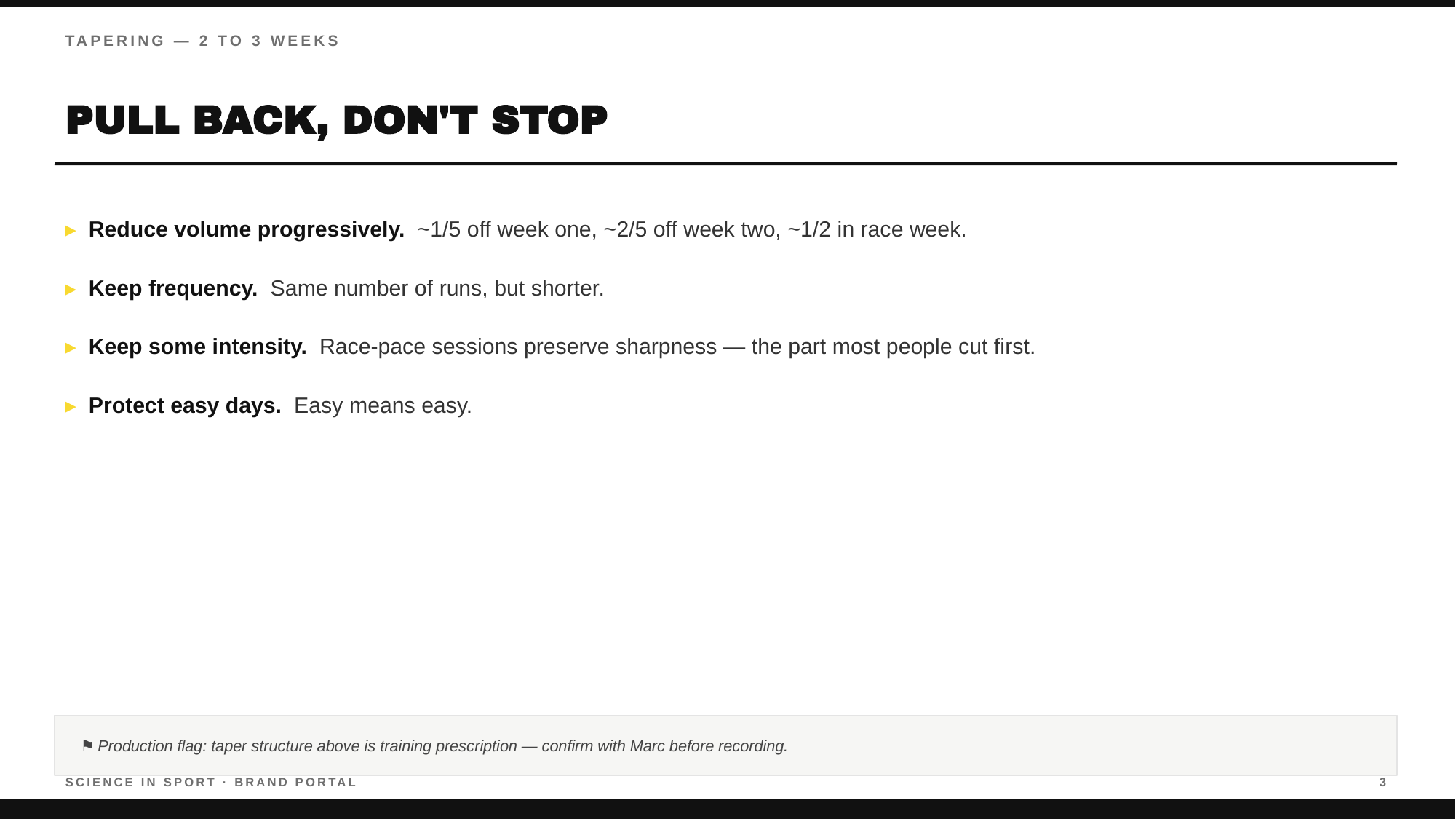

TAPERING — 2 TO 3 WEEKS
PULL BACK, DON'T STOP

▸  Reduce volume progressively.  ~1/5 off week one, ~2/5 off week two, ~1/2 in race week.
▸  Keep frequency.  Same number of runs, but shorter.
▸  Keep some intensity.  Race-pace sessions preserve sharpness — the part most people cut first.
▸  Protect easy days.  Easy means easy.

⚑ Production flag: taper structure above is training prescription — confirm with Marc before recording.
SCIENCE IN SPORT · BRAND PORTAL
3